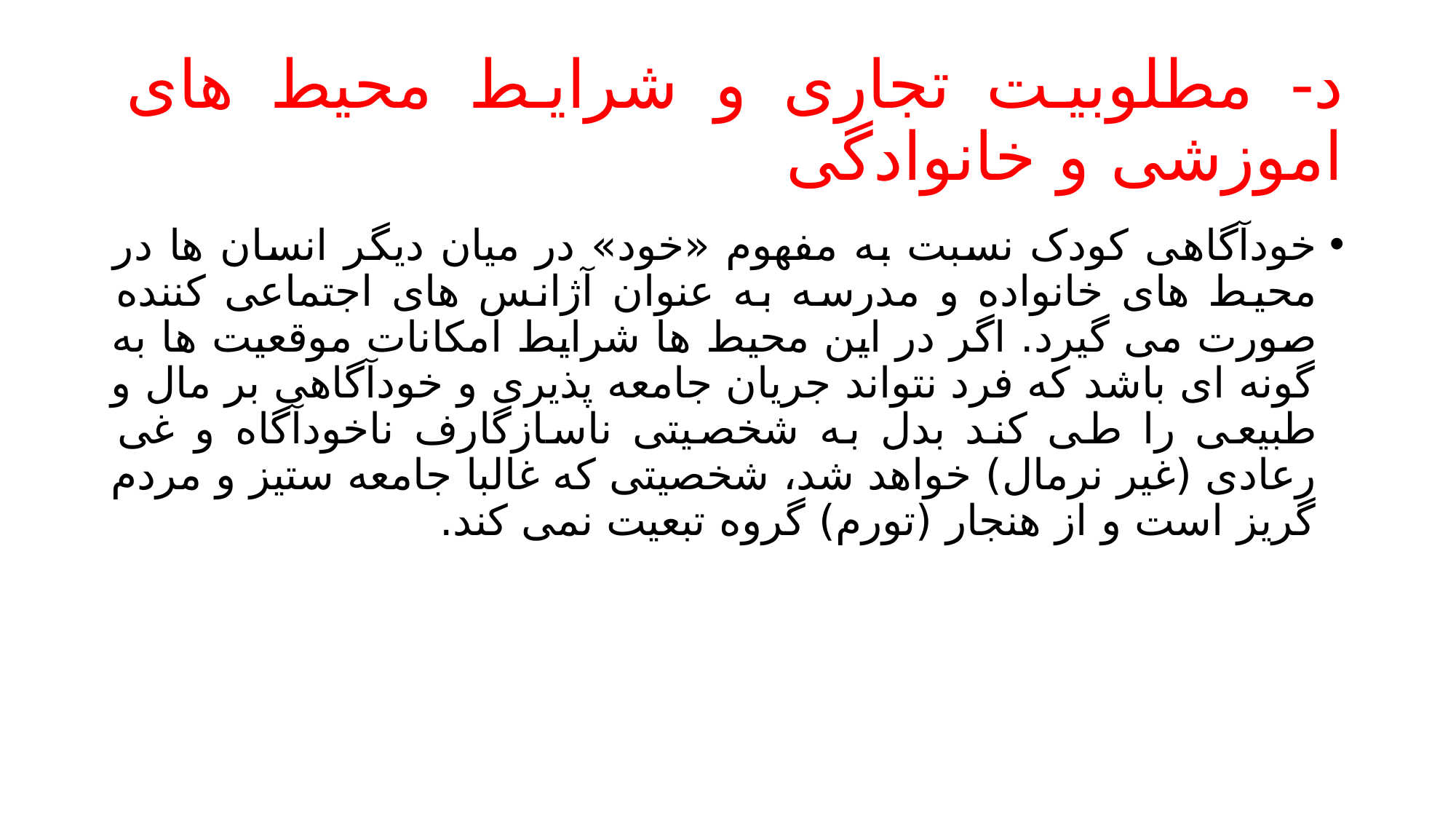

# د- مطلوبیت تجاری و شرایط محیط های اموزشی و خانوادگی
خودآگاهی کودک نسبت به مفهوم «خود» در میان دیگر انسان ها در محیط های خانواده و مدرسه به عنوان آژانس های اجتماعی کننده صورت می گیرد. اگر در این محیط ها شرایط امکانات موقعیت ها به گونه ای باشد که فرد نتواند جریان جامعه پذیری و خودآگاهی بر مال و طبیعی را طی کند بدل به شخصیتی ناسازگارف ناخودآگاه و غی رعادی (غیر نرمال) خواهد شد، شخصیتی که غالبا جامعه ستیز و مردم گریز است و از هنجار (تورم) گروه تبعیت نمی کند.